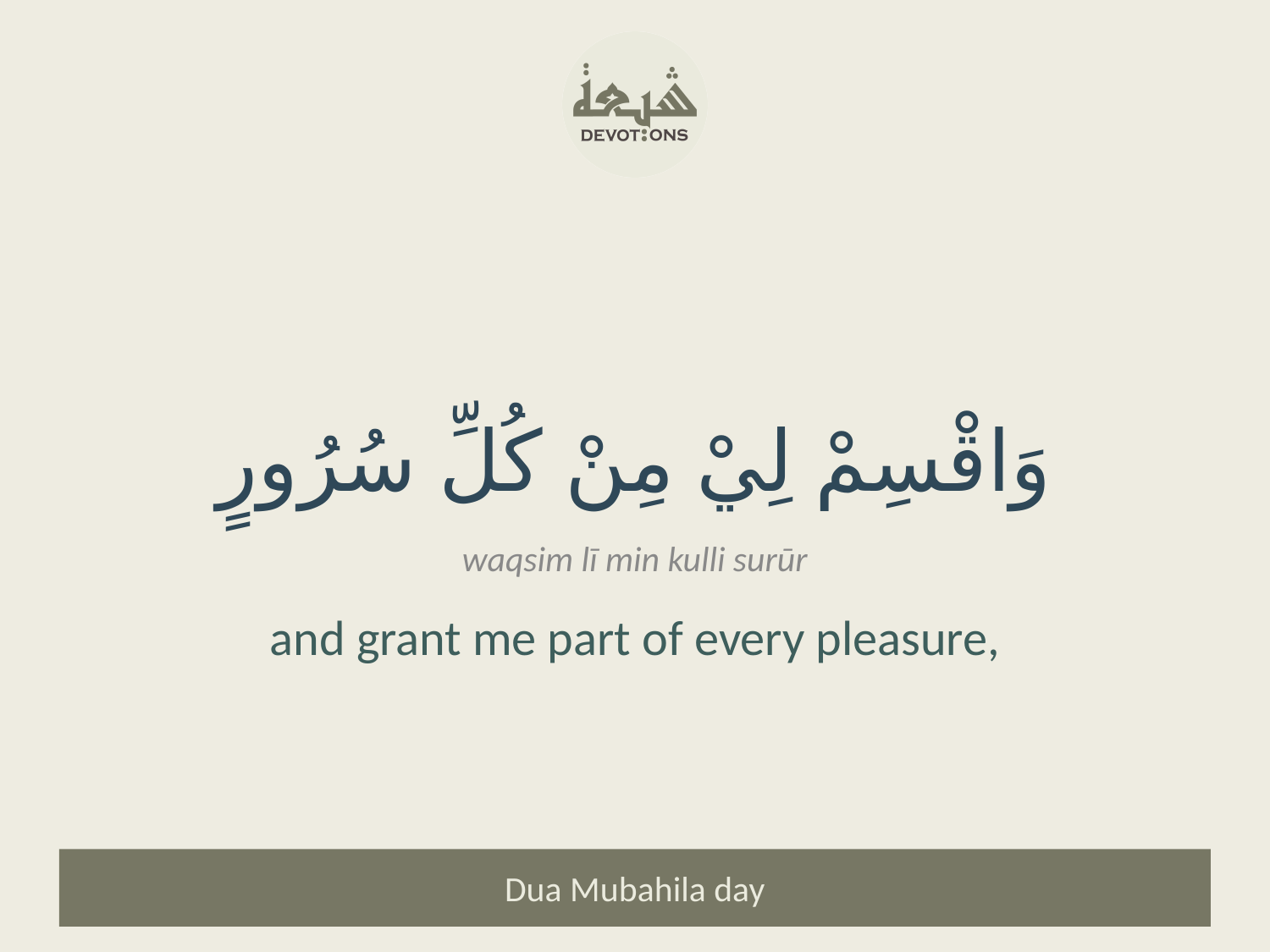

وَاقْسِمْ لِيْ مِنْ كُلِّ سُرُورٍ
waqsim lī min kulli surūr
and grant me part of every pleasure,
Dua Mubahila day